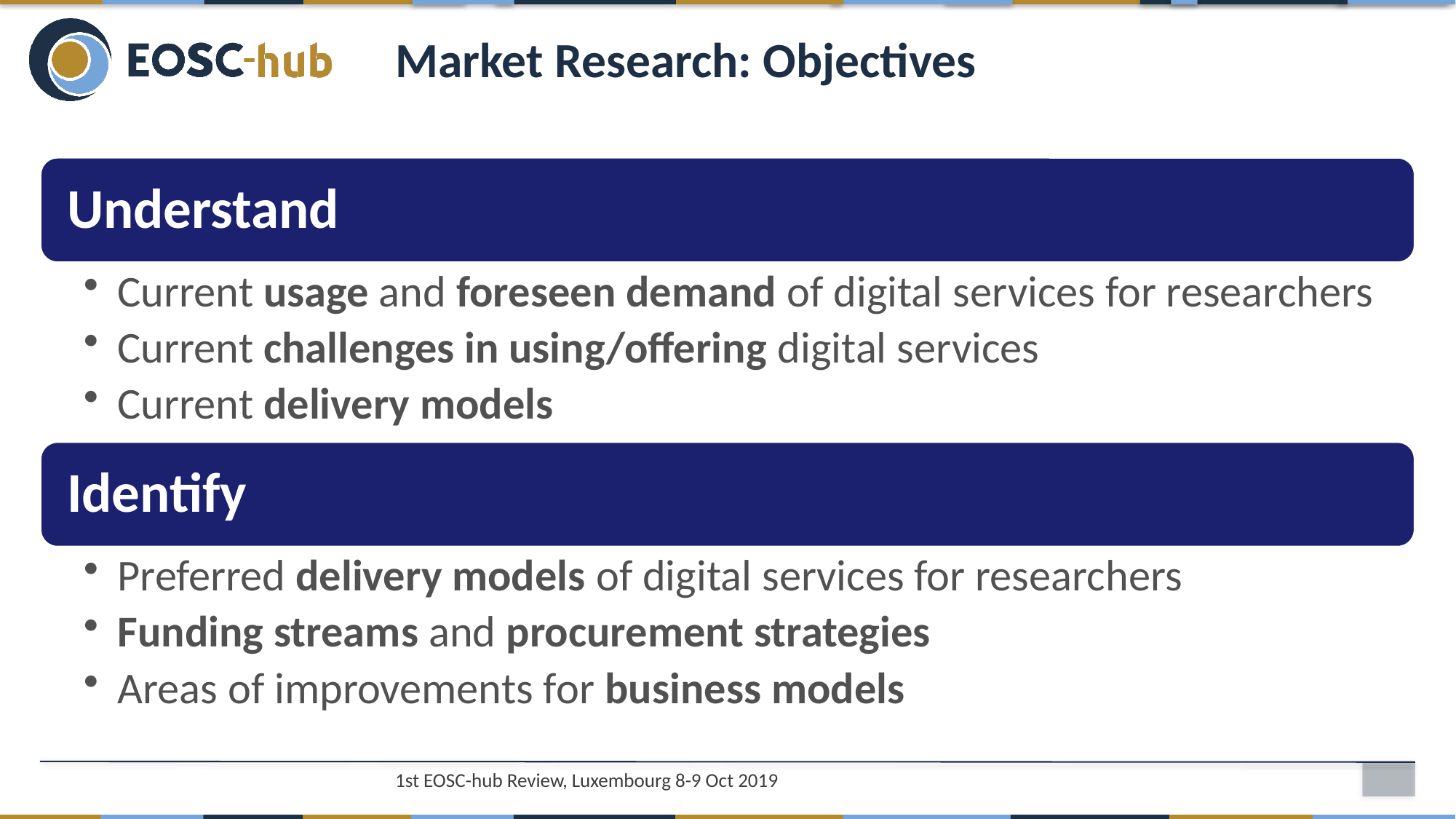

# Market Research: Objectives
Understand
Current usage and foreseen demand of digital services for researchers
Current challenges in using/offering digital services
Current delivery models
Identify
Preferred delivery models of digital services for researchers
Funding streams and procurement strategies
Areas of improvements for business models
1st EOSC-hub Review, Luxembourg 8-9 Oct 2019